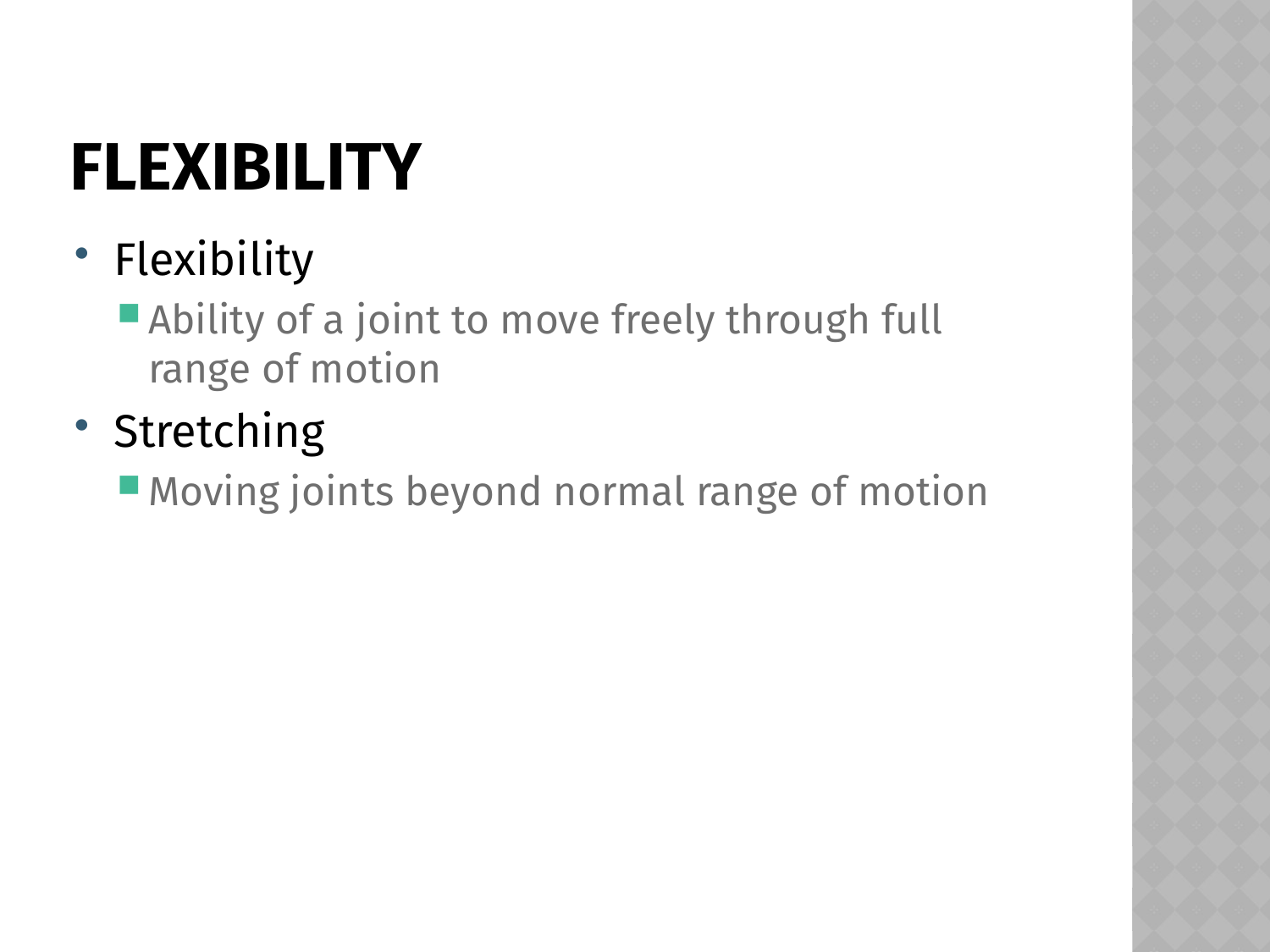

# Flexibility
Flexibility
Ability of a joint to move freely through full range of motion
Stretching
Moving joints beyond normal range of motion